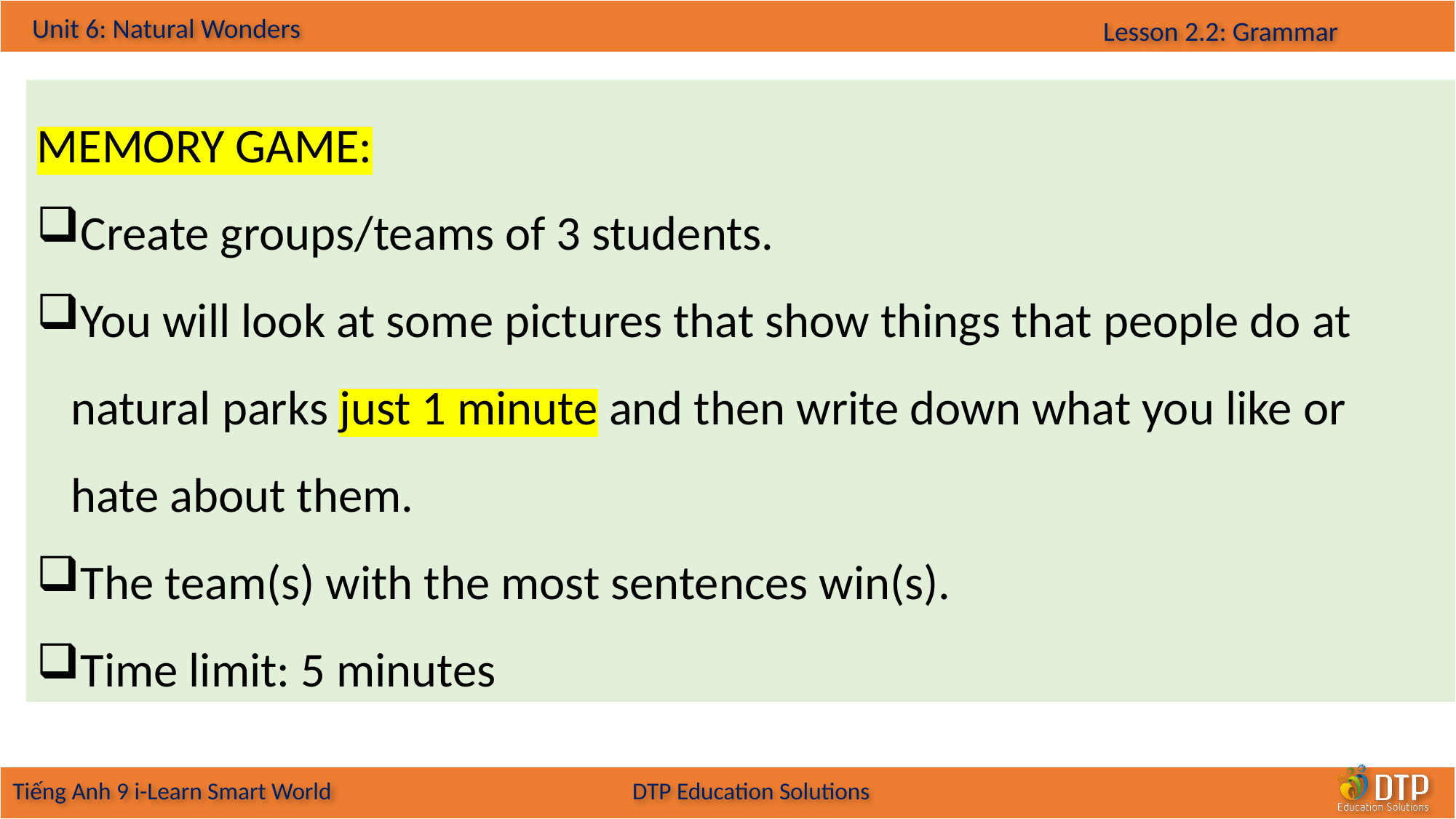

MEMORY GAME:
Create groups/teams of 3 students.
You will look at some pictures that show things that people do at natural parks just 1 minute and then write down what you like or hate about them.
The team(s) with the most sentences win(s).
Time limit: 5 minutes